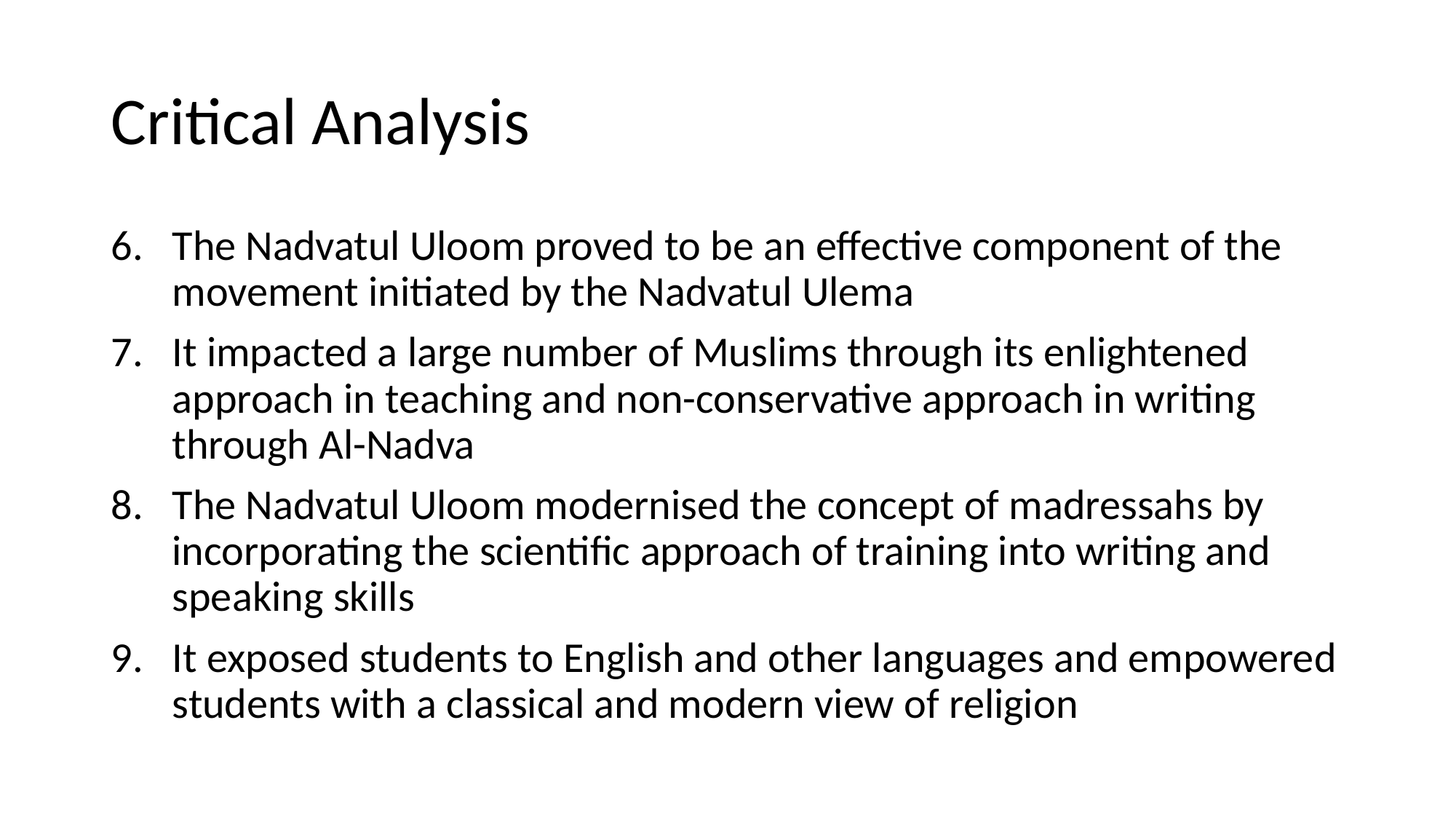

# Critical Analysis
The Nadvatul Uloom proved to be an effective component of the movement initiated by the Nadvatul Ulema
It impacted a large number of Muslims through its enlightened approach in teaching and non-conservative approach in writing through Al-Nadva
The Nadvatul Uloom modernised the concept of madressahs by incorporating the scientific approach of training into writing and speaking skills
It exposed students to English and other languages and empowered students with a classical and modern view of religion